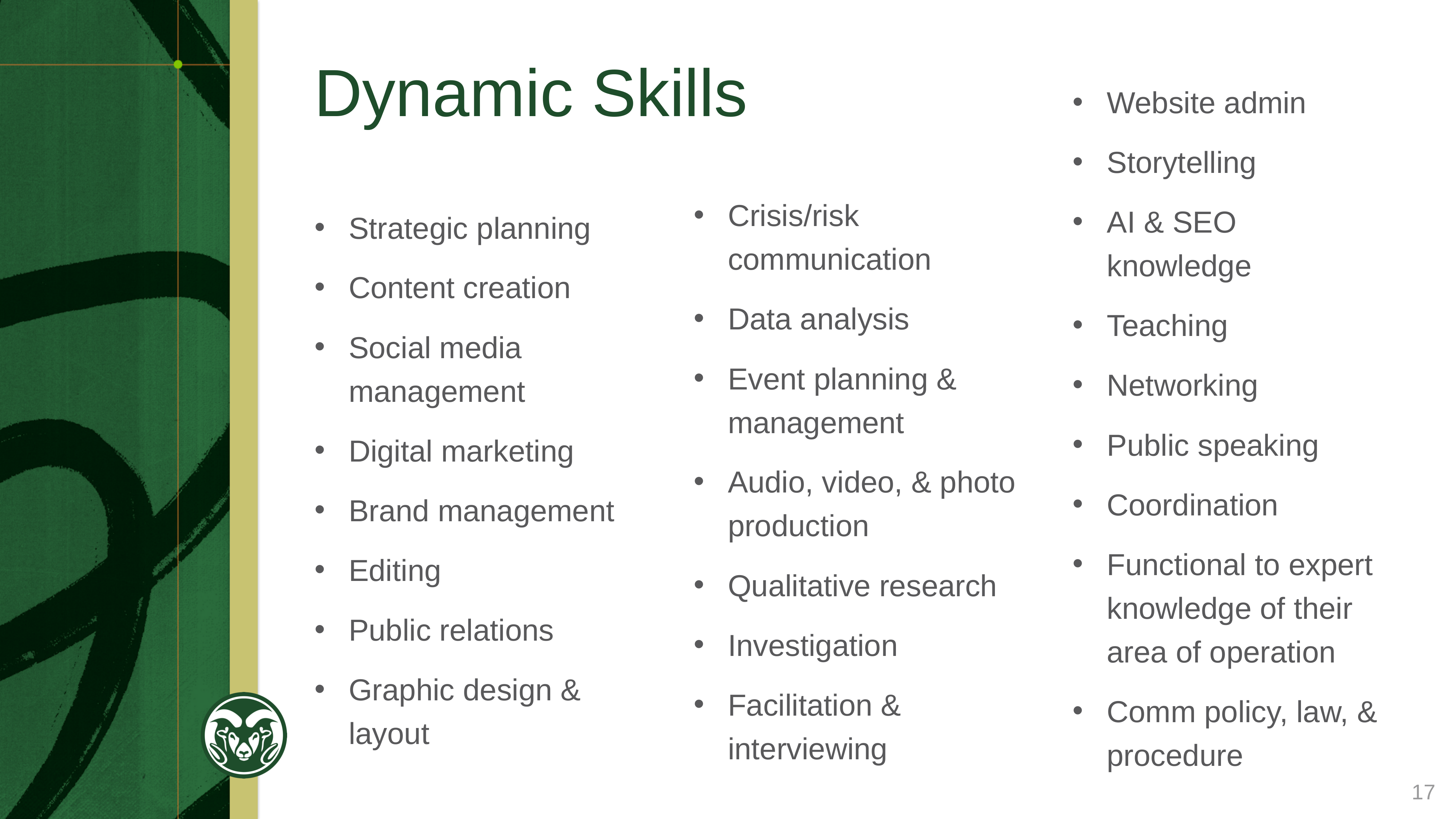

# Dynamic Skills
Website admin
Storytelling
AI & SEO knowledge
Teaching
Networking
Public speaking
Coordination
Functional to expert knowledge of their area of operation
Comm policy, law, & procedure
Strategic planning
Content creation
Social media management
Digital marketing
Brand management
Editing
Public relations
Graphic design & layout

Crisis/risk communication
Data analysis
Event planning & management
Audio, video, & photo production
Qualitative research
Investigation
Facilitation & interviewing

17